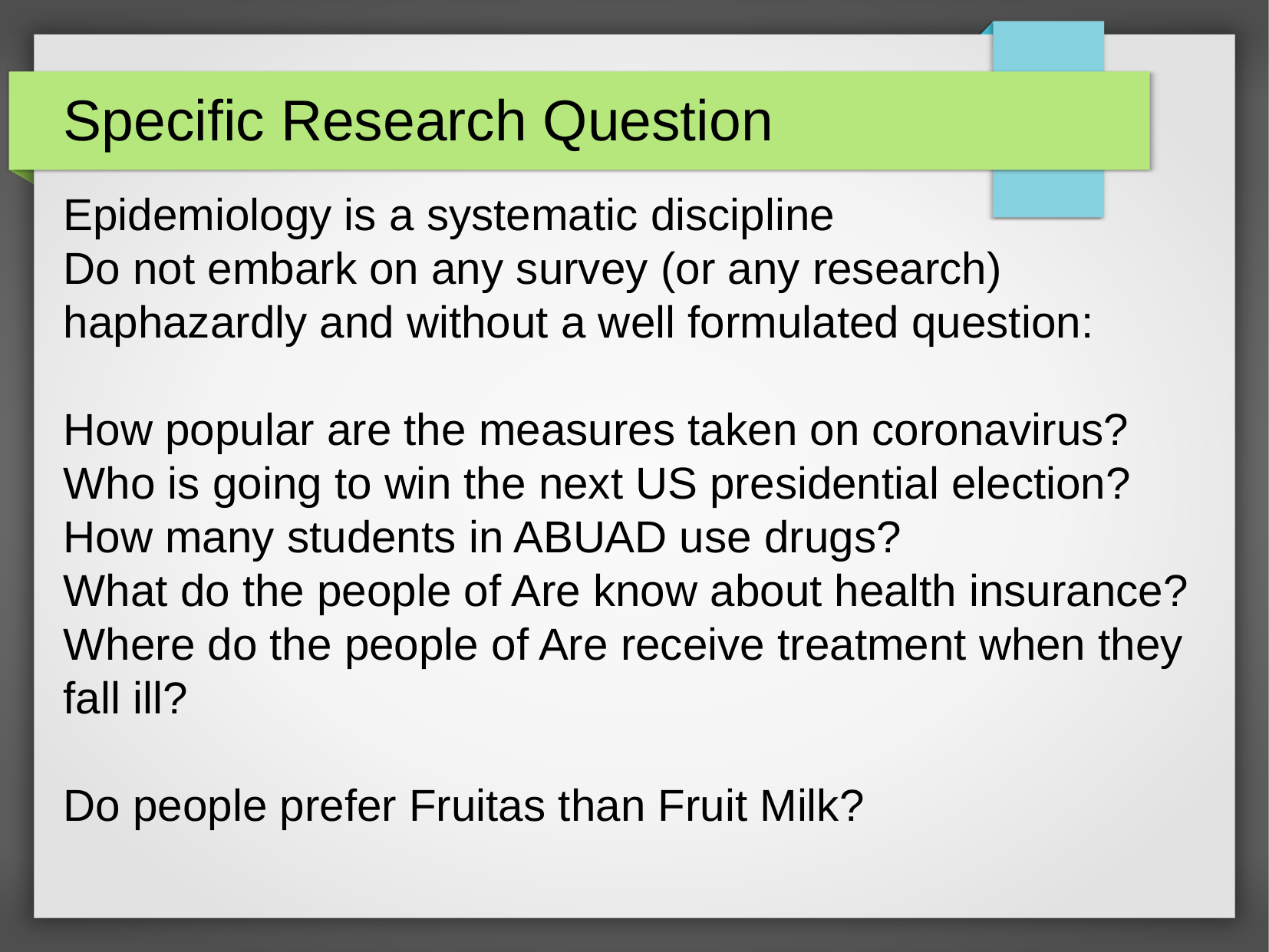

# Specific Research Question
Epidemiology is a systematic discipline
Do not embark on any survey (or any research) haphazardly and without a well formulated question:

How popular are the measures taken on coronavirus?
Who is going to win the next US presidential election?
How many students in ABUAD use drugs?
What do the people of Are know about health insurance?
Where do the people of Are receive treatment when they fall ill?

Do people prefer Fruitas than Fruit Milk?